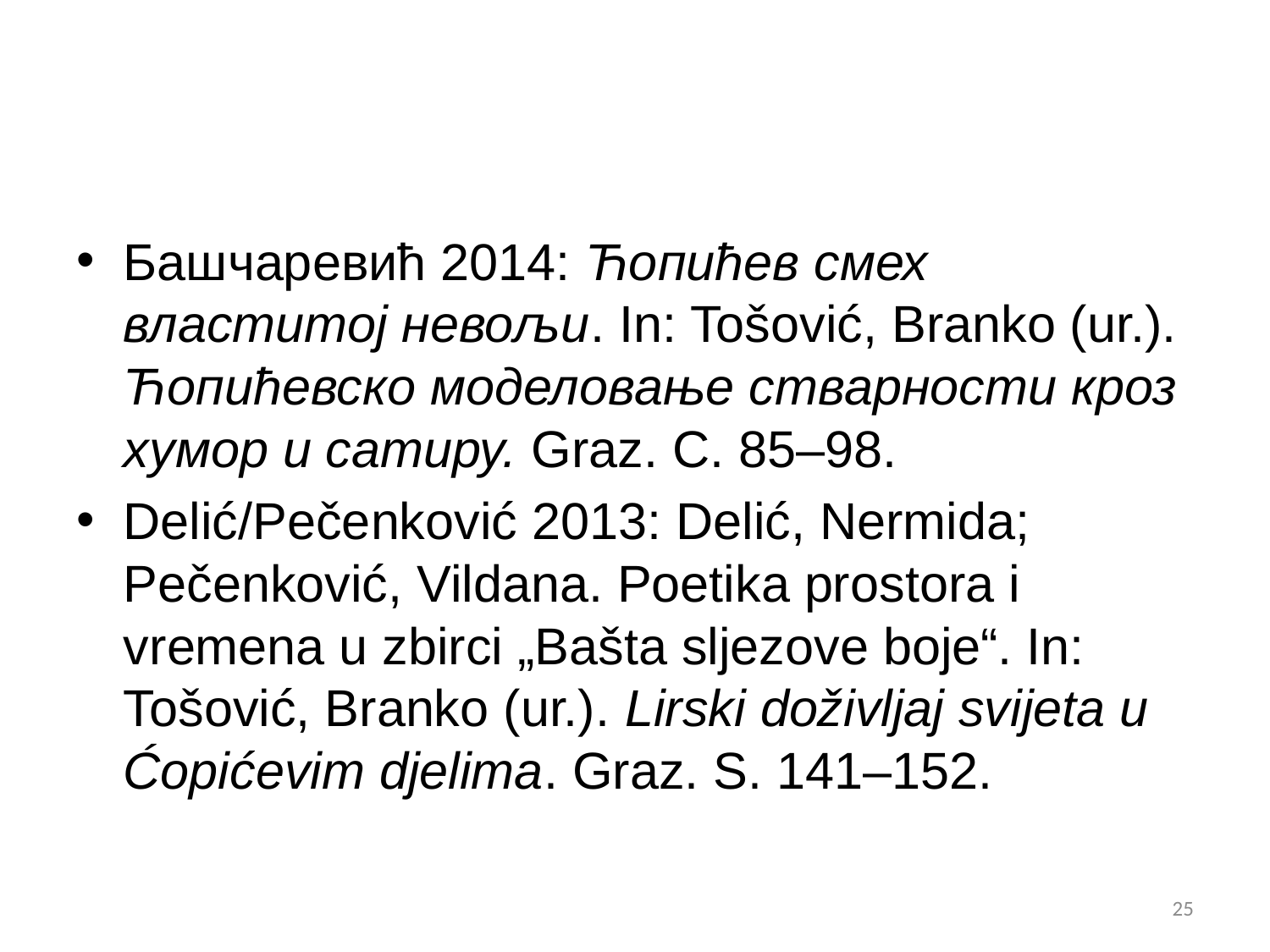

#
Башчаревић 2014: Ћопићев смех властитој невољи. In: Tošović, Branko (ur.). Ћопићевско моделовање стварности кроз хумор и сатиру. Graz. С. 85–98.
Delić/Pečenković 2013: Delić, Nermida; Pečenković, Vildana. Poetika prostora i vremena u zbirci „Bašta sljezove boje“. In: Tošović, Branko (ur.). Lirski doživljaj svijeta u Ćopićevim djelima. Graz. S. 141–152.

25